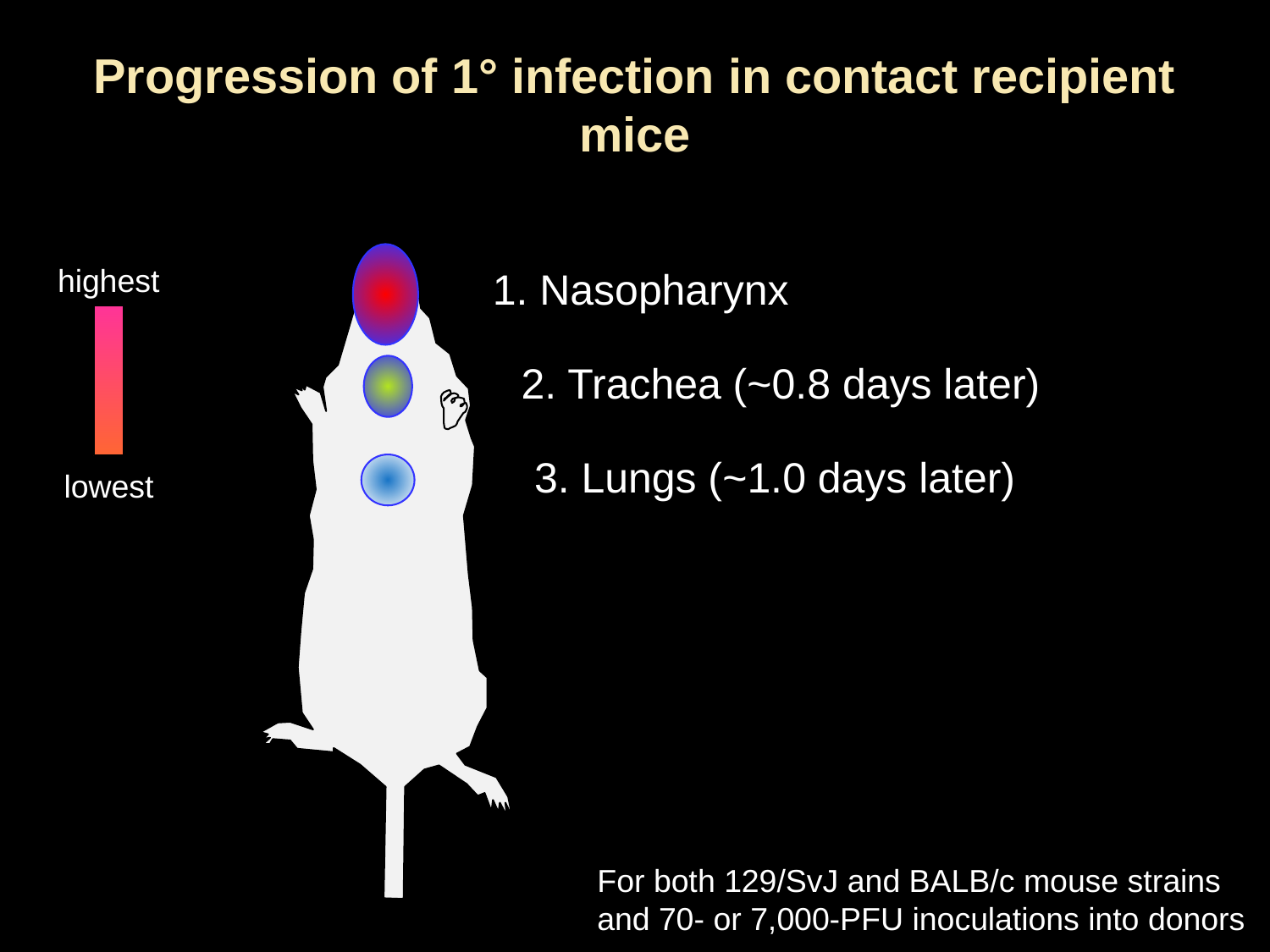

# Progression of 1° infection in contact recipient mice

highest
1. Nasopharynx

2. Trachea (~0.8 days later)
3. Lungs (~1.0 days later)
lowest
For both 129/SvJ and BALB/c mouse strains
and 70- or 7,000-PFU inoculations into donors